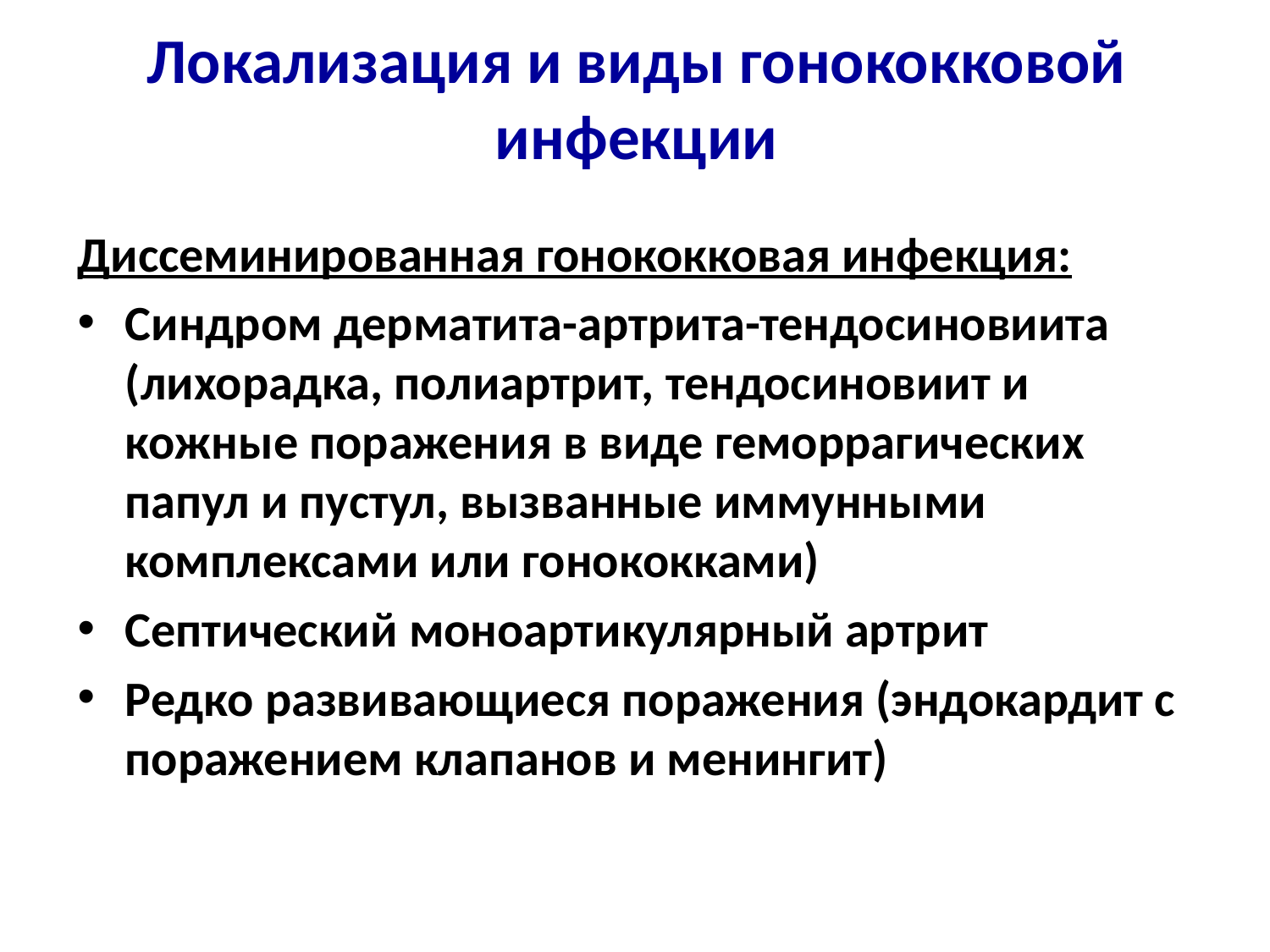

# Локализация и виды гонококковой инфекции
Диссеминированная гонококковая инфекция:
Синдром дерматита-артрита-тендосиновиита (лихорадка, полиартрит, тендосиновиит и кожные поражения в виде геморрагических папул и пустул, вызванные иммунными комплексами или гоно­кокками)
Септический моноартикулярный артрит
Редко развивающиеся поражения (эндокардит с поражением клапанов и менингит)